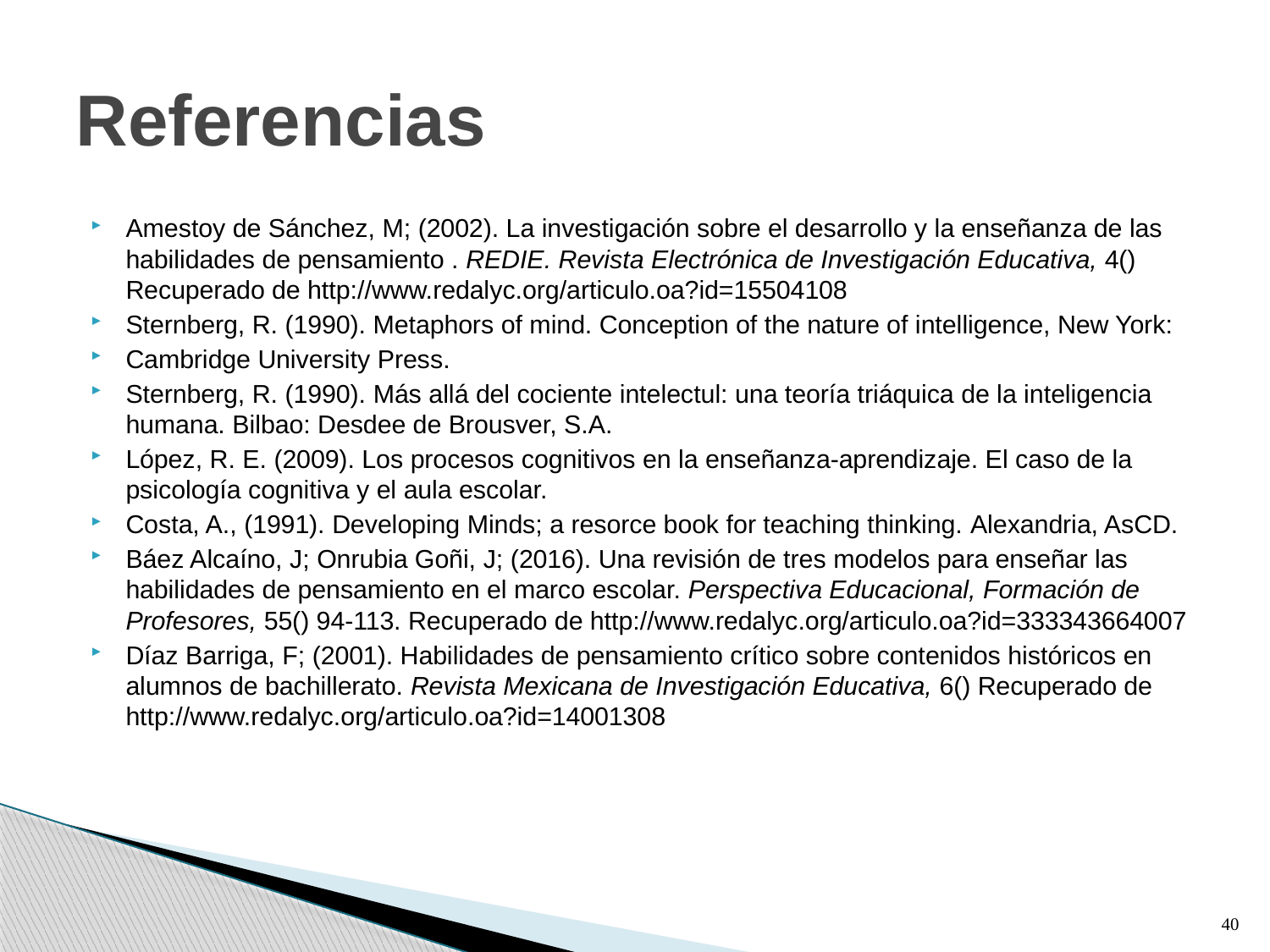

# Referencias
Amestoy de Sánchez, M; (2002). La investigación sobre el desarrollo y la enseñanza de las habilidades de pensamiento . REDIE. Revista Electrónica de Investigación Educativa, 4() Recuperado de http://www.redalyc.org/articulo.oa?id=15504108
Sternberg, R. (1990). Metaphors of mind. Conception of the nature of intelligence, New York:
Cambridge University Press.
Sternberg, R. (1990). Más allá del cociente intelectul: una teoría triáquica de la inteligencia humana. Bilbao: Desdee de Brousver, S.A.
López, R. E. (2009). Los procesos cognitivos en la enseñanza-aprendizaje. El caso de la psicología cognitiva y el aula escolar.
Costa, A., (1991). Developing Minds; a resorce book for teaching thinking. Alexandria, AsCD.
Báez Alcaíno, J; Onrubia Goñi, J; (2016). Una revisión de tres modelos para enseñar las habilidades de pensamiento en el marco escolar. Perspectiva Educacional, Formación de Profesores, 55() 94-113. Recuperado de http://www.redalyc.org/articulo.oa?id=333343664007
Díaz Barriga, F; (2001). Habilidades de pensamiento crítico sobre contenidos históricos en alumnos de bachillerato. Revista Mexicana de Investigación Educativa, 6() Recuperado de http://www.redalyc.org/articulo.oa?id=14001308

40